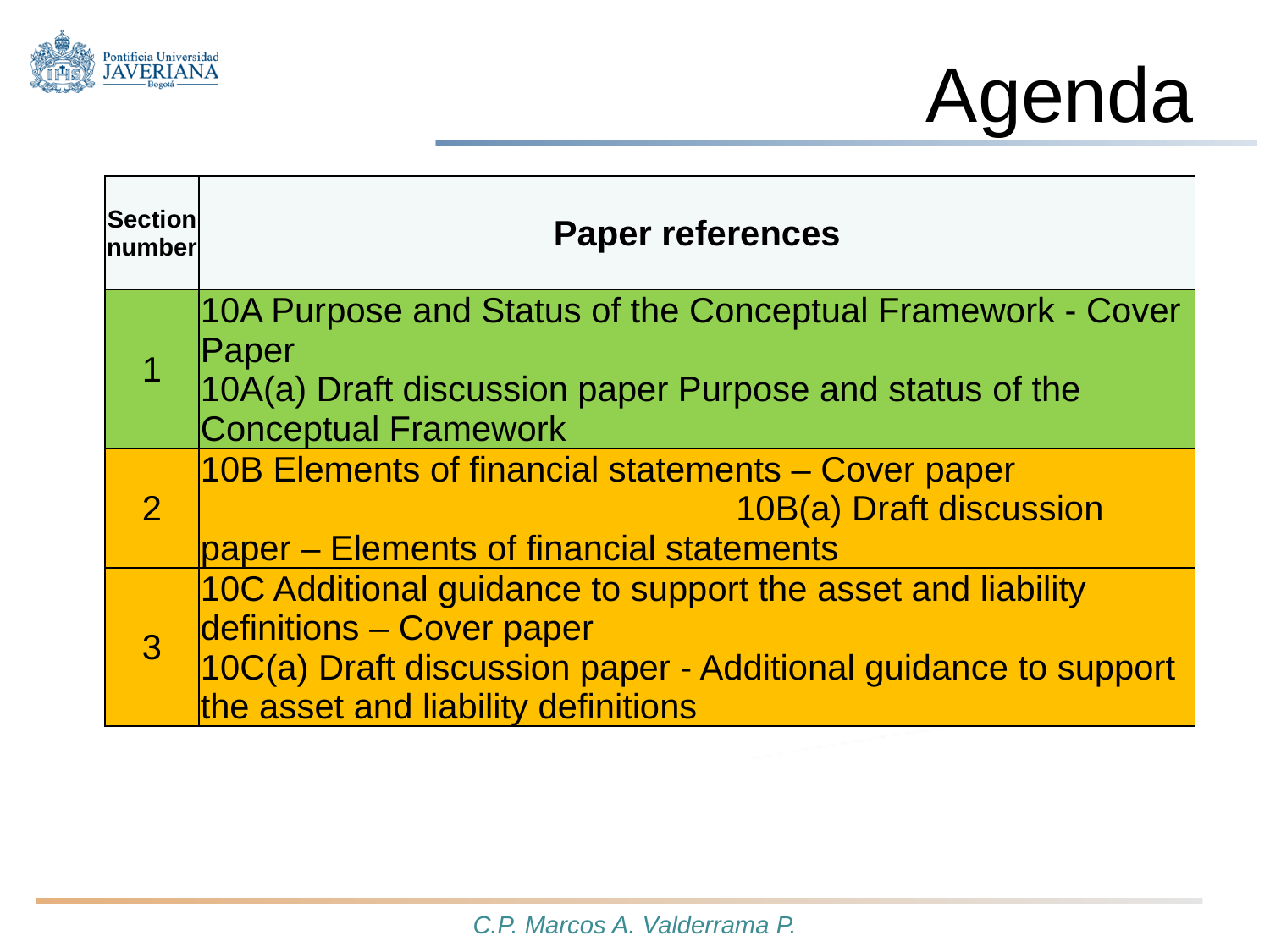

# Agenda
| Section number | Paper references |
| --- | --- |
| 1 | 10A Purpose and Status of the Conceptual Framework - Cover Paper 10A(a) Draft discussion paper Purpose and status of the Conceptual Framework |
| 2 | 10B Elements of financial statements – Cover paper 10B(a) Draft discussion paper – Elements of financial statements |
| 3 | 10C Additional guidance to support the asset and liability definitions – Cover paper 10C(a) Draft discussion paper - Additional guidance to support the asset and liability definitions |